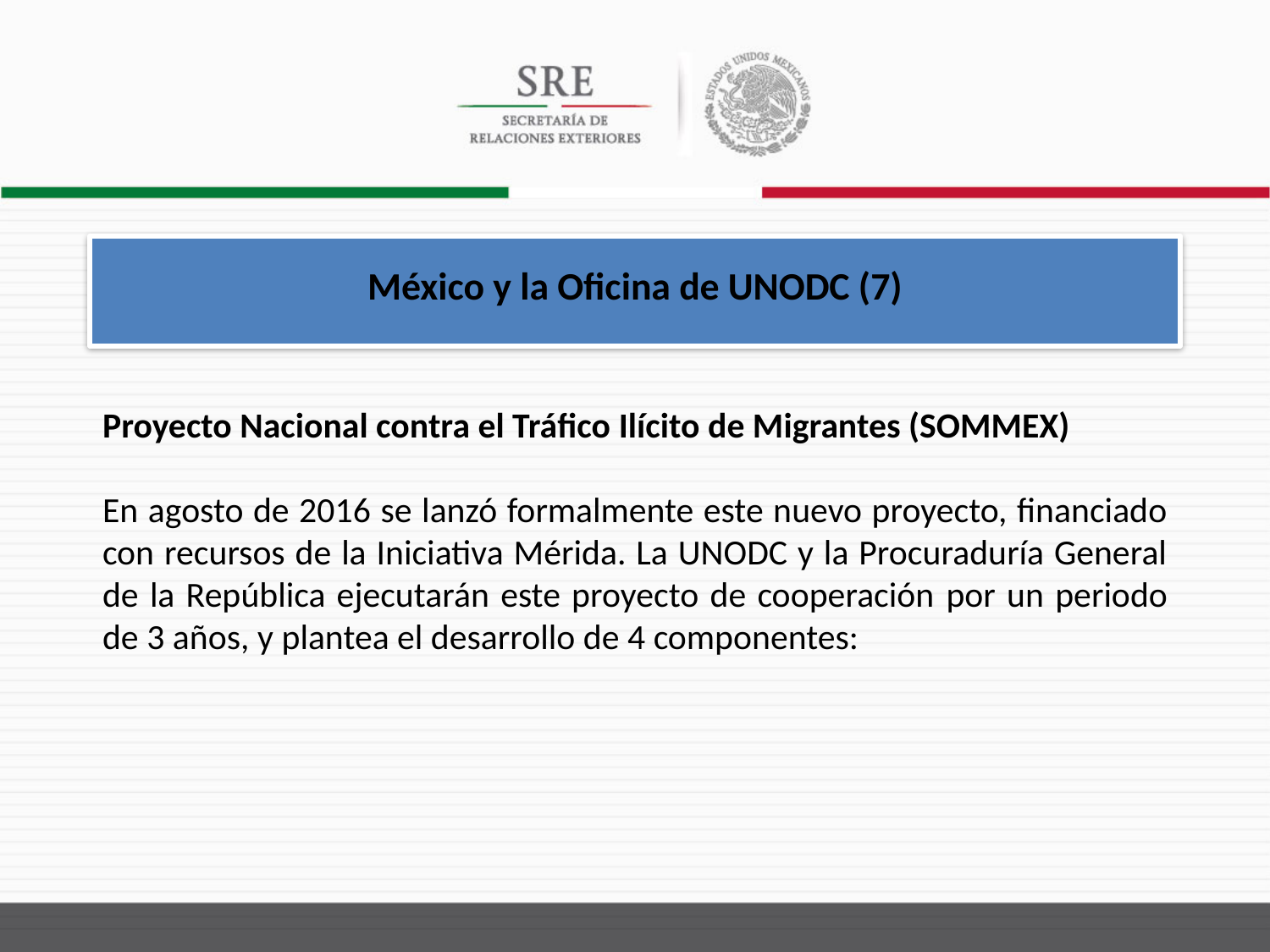

México y la Oficina de UNODC (7)

Proyecto Nacional contra el Tráfico Ilícito de Migrantes (SOMMEX)

En agosto de 2016 se lanzó formalmente este nuevo proyecto, financiado con recursos de la Iniciativa Mérida. La UNODC y la Procuraduría General de la República ejecutarán este proyecto de cooperación por un periodo de 3 años, y plantea el desarrollo de 4 componentes: